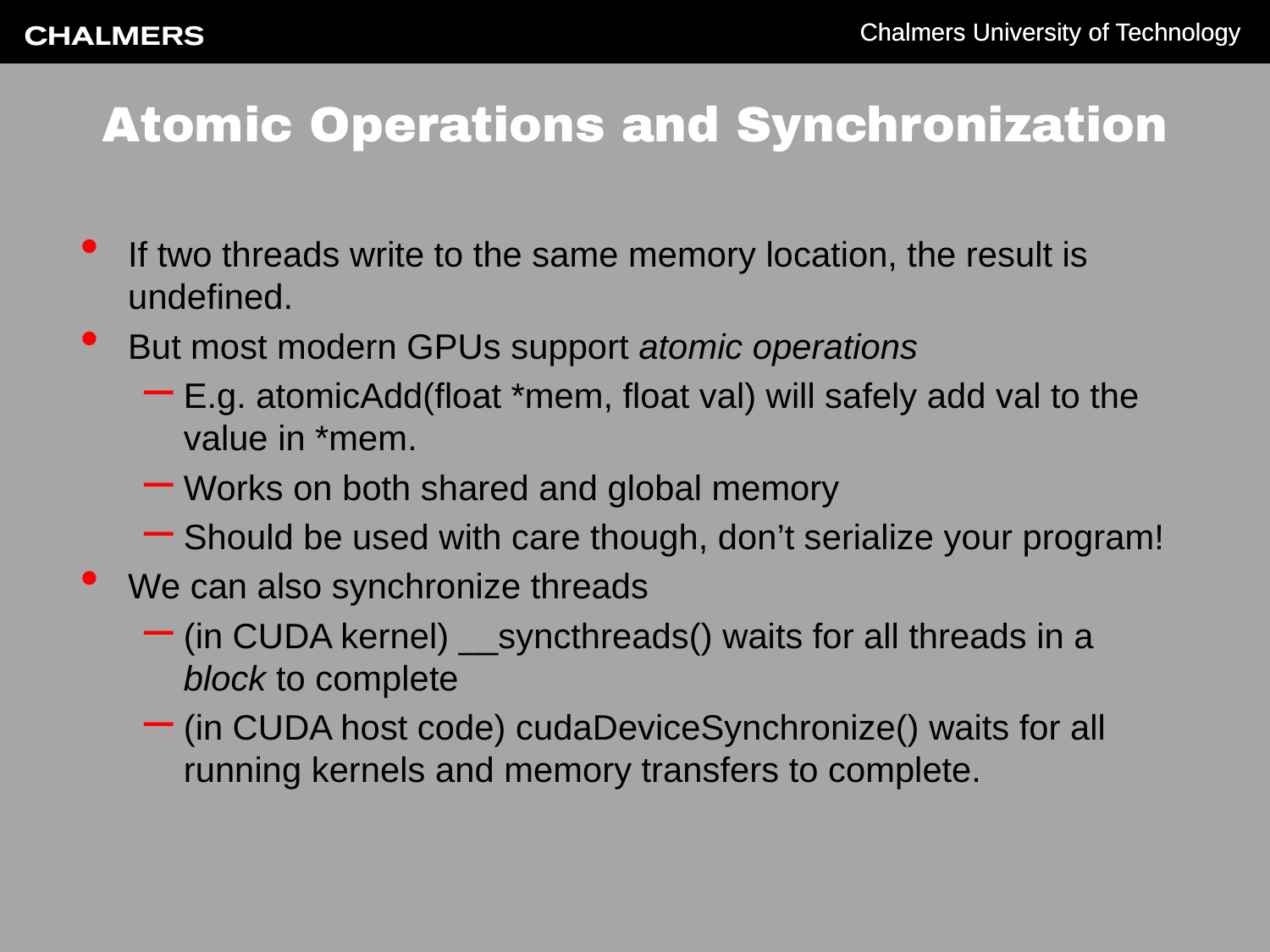

# Atomic Operations and Synchronization
If two threads write to the same memory location, the result is undefined.
But most modern GPUs support atomic operations
E.g. atomicAdd(float *mem, float val) will safely add val to the value in *mem.
Works on both shared and global memory
Should be used with care though, don’t serialize your program!
We can also synchronize threads
(in CUDA kernel) __syncthreads() waits for all threads in a block to complete
(in CUDA host code) cudaDeviceSynchronize() waits for all running kernels and memory transfers to complete.